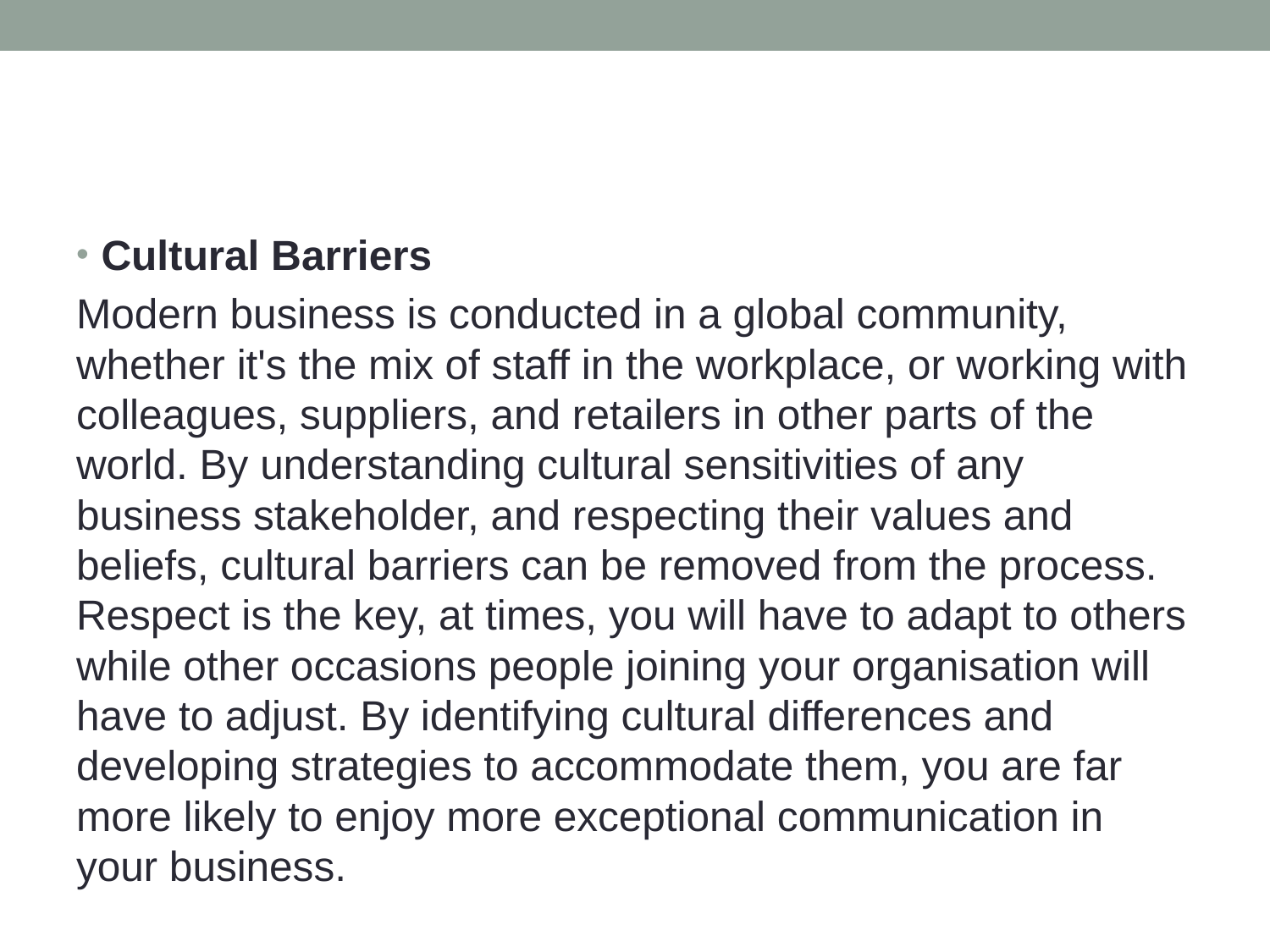

#
Cultural Barriers
Modern business is conducted in a global community, whether it's the mix of staff in the workplace, or working with colleagues, suppliers, and retailers in other parts of the world. By understanding cultural sensitivities of any business stakeholder, and respecting their values and beliefs, cultural barriers can be removed from the process. Respect is the key, at times, you will have to adapt to others while other occasions people joining your organisation will have to adjust. By identifying cultural differences and developing strategies to accommodate them, you are far more likely to enjoy more exceptional communication in your business.